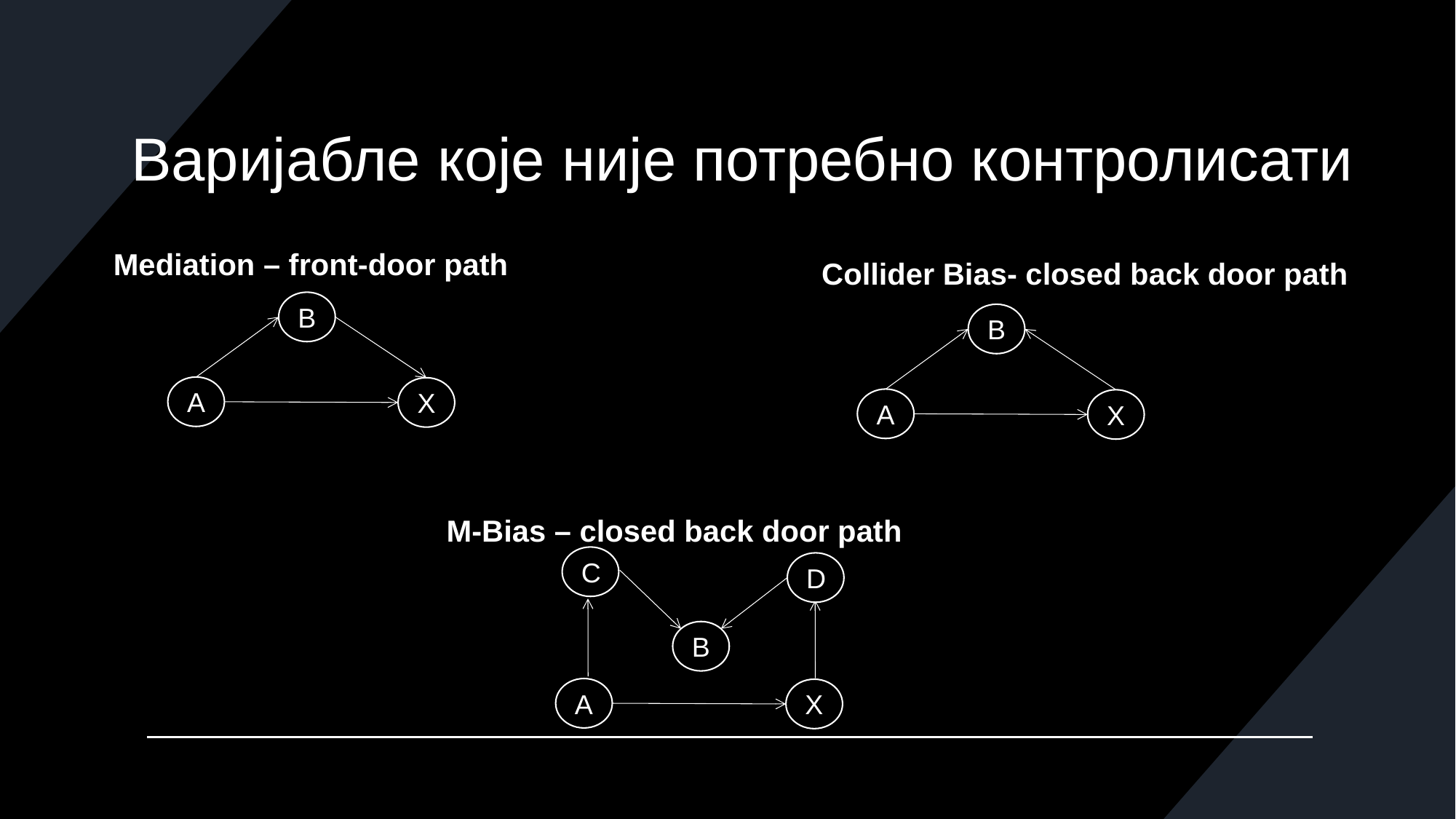

# Варијабле које није потребно контролисати
Mediation – front-door path
Collider Bias- closed back door path
B
B
A
X
A
X
M-Bias – closed back door path
C
D
B
A
X